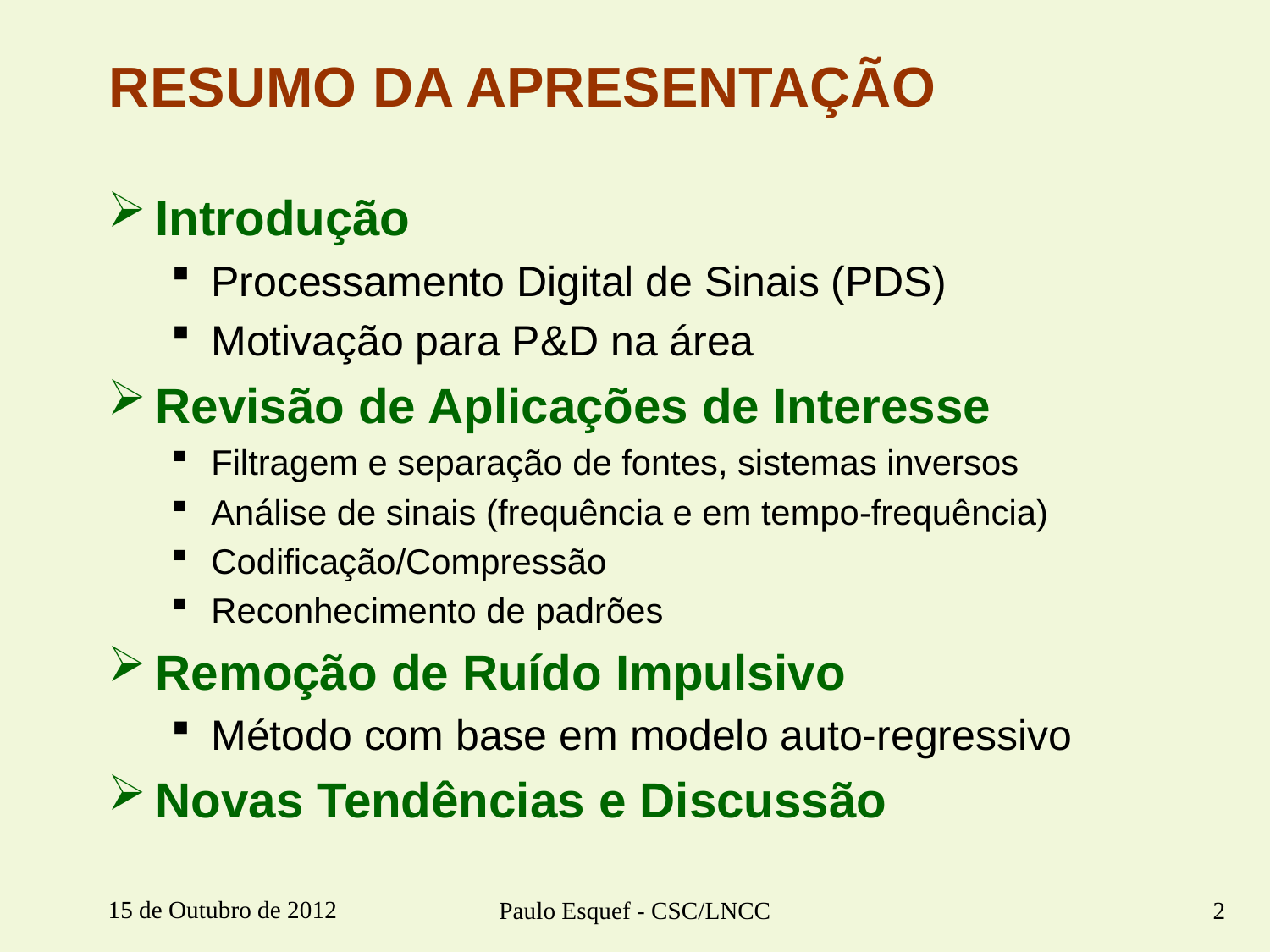

# RESUMO DA APRESENTAÇÃO
Introdução
Processamento Digital de Sinais (PDS)
Motivação para P&D na área
Revisão de Aplicações de Interesse
Filtragem e separação de fontes, sistemas inversos
Análise de sinais (frequência e em tempo-frequência)
Codificação/Compressão
Reconhecimento de padrões
Remoção de Ruído Impulsivo
Método com base em modelo auto-regressivo
Novas Tendências e Discussão
15 de Outubro de 2012
Paulo Esquef - CSC/LNCC
2